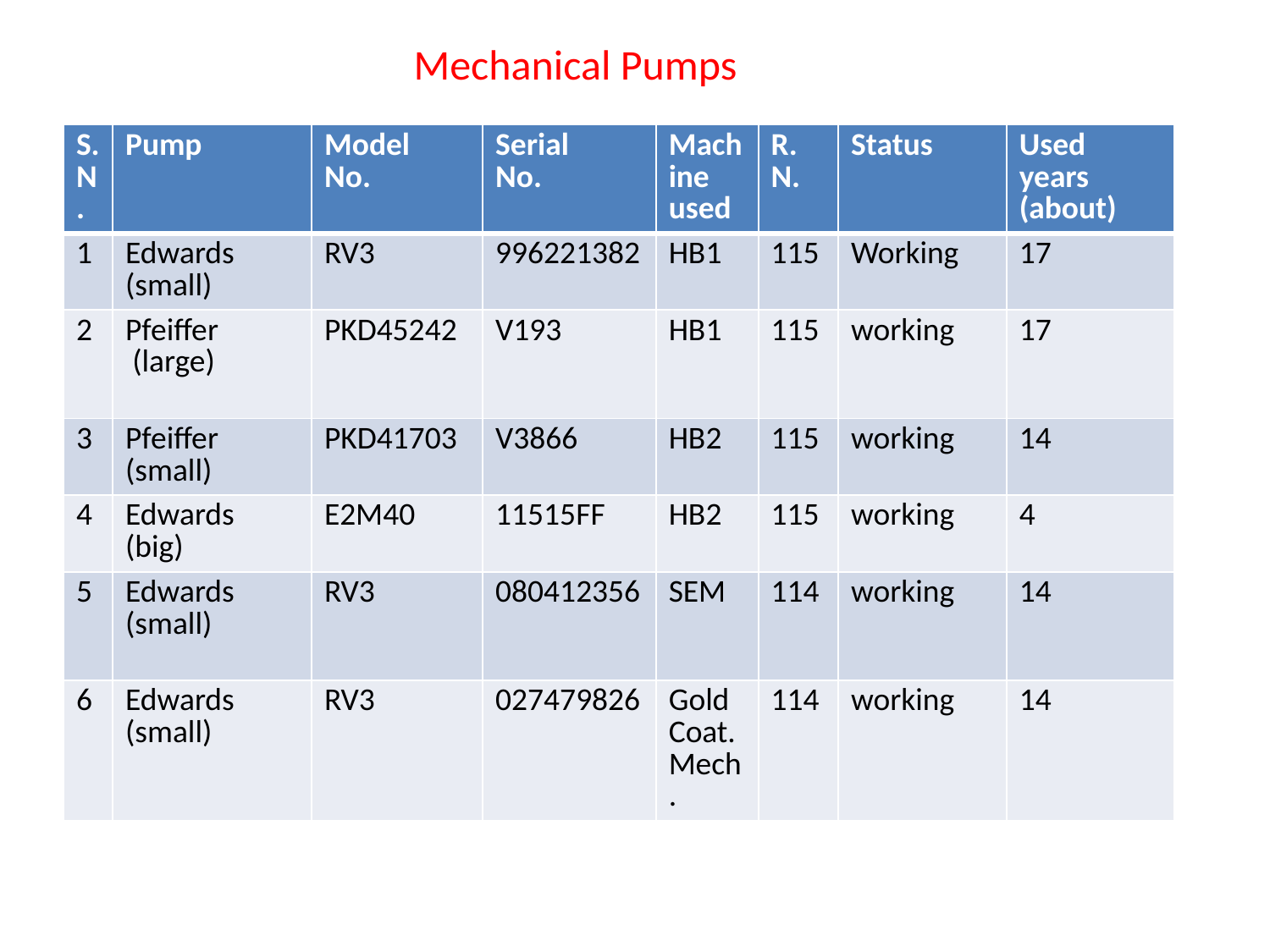

Mechanical Pumps
| S.N. | Pump | Model No. | Serial No. | Machine used | R. N. | Status | Used years (about) |
| --- | --- | --- | --- | --- | --- | --- | --- |
| 1 | Edwards (small) | RV3 | 996221382 | HB1 | 115 | Working | 17 |
| 2 | Pfeiffer (large) | PKD45242 | V193 | HB1 | 115 | working | 17 |
| 3 | Pfeiffer (small) | PKD41703 | V3866 | HB2 | 115 | working | 14 |
| 4 | Edwards (big) | E2M40 | 11515FF | HB2 | 115 | working | 4 |
| 5 | Edwards (small) | RV3 | 080412356 | SEM | 114 | working | 14 |
| 6 | Edwards (small) | RV3 | 027479826 | Gold Coat. Mech. | 114 | working | 14 |